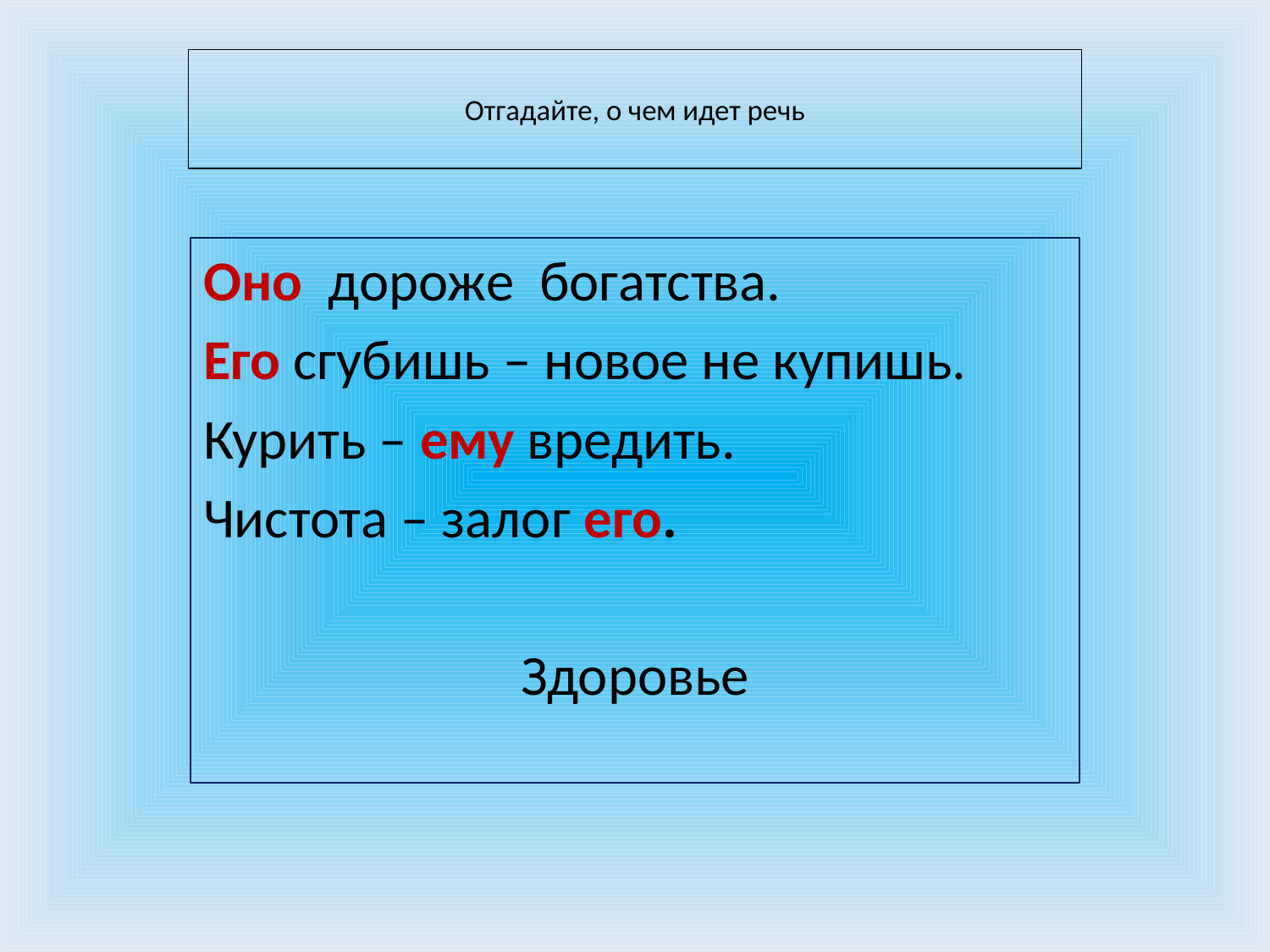

# Отгадайте, о чем идет речь
Оно  дороже  богатства.
Его сгубишь – новое не купишь.
Курить – ему вредить.
Чистота – залог его.

Здоровье